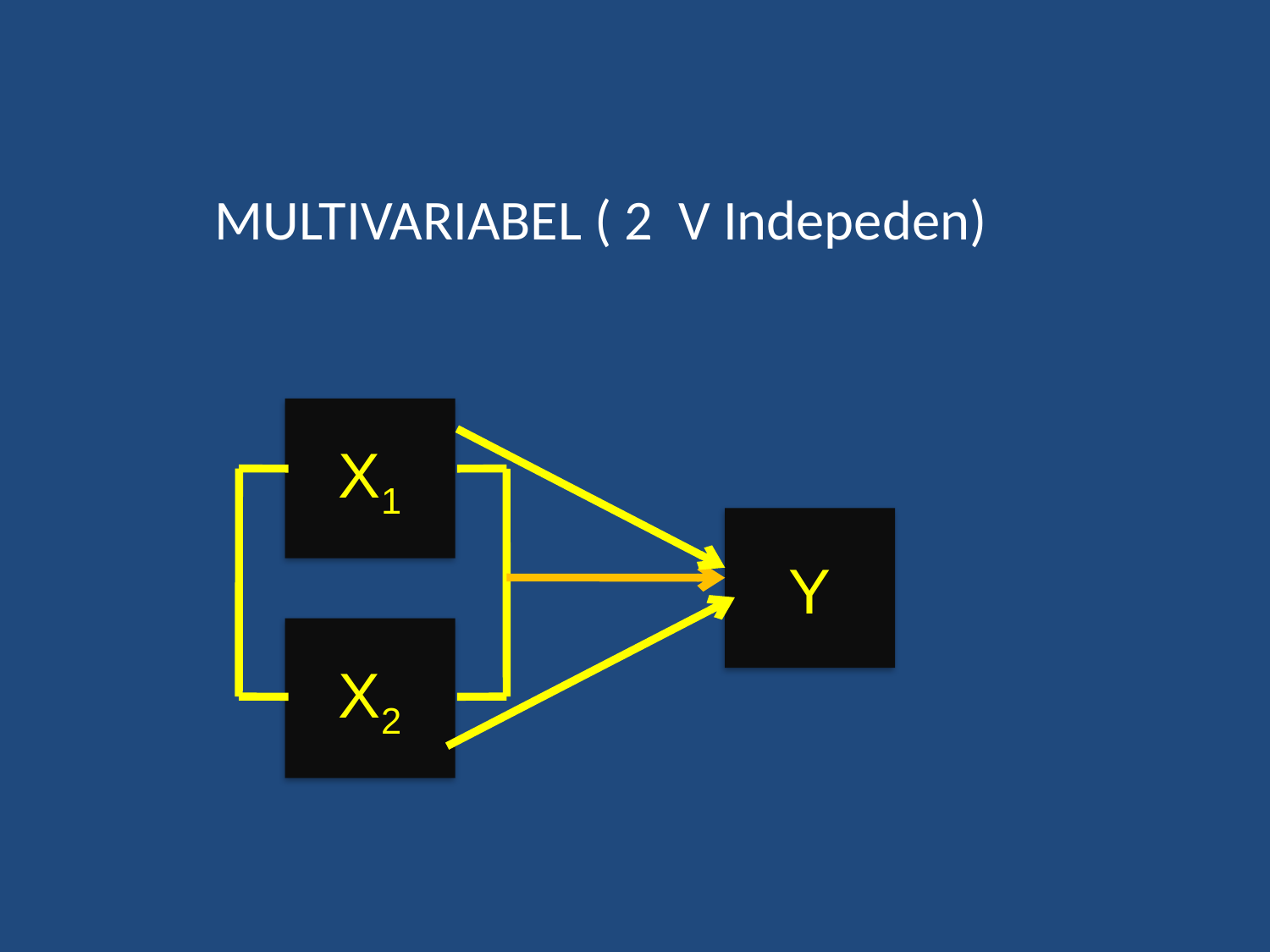

MULTIVARIABEL ( 2  V Indepeden)

X1

Y

X2